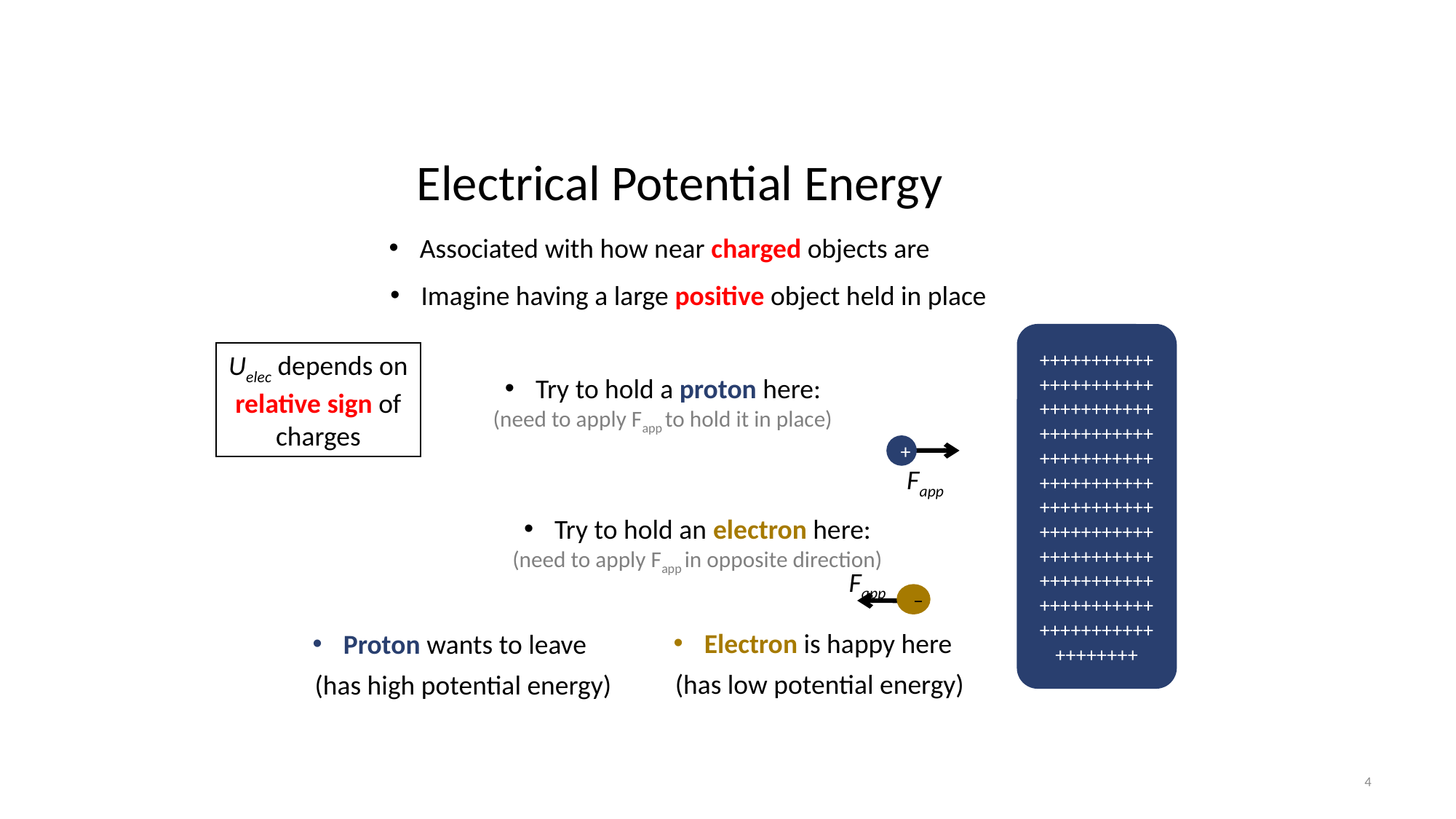

# Electrical Potential Energy
Associated with how near charged objects are
Imagine having a large positive object held in place
++++++++++++++++++++++++++++++++++++++++++++++++++++++++++++++++++++++++++++++++++++++++++++++++++++++++++++++++++++++++++++++++++++++++++++
Uelec depends on relative sign of charges
Try to hold a proton here:
(need to apply Fapp to hold it in place)
+
Fapp
Try to hold an electron here:
(need to apply Fapp in opposite direction)
–
Fapp
Electron is happy here
Proton wants to leave
(has low potential energy)
(has high potential energy)
4